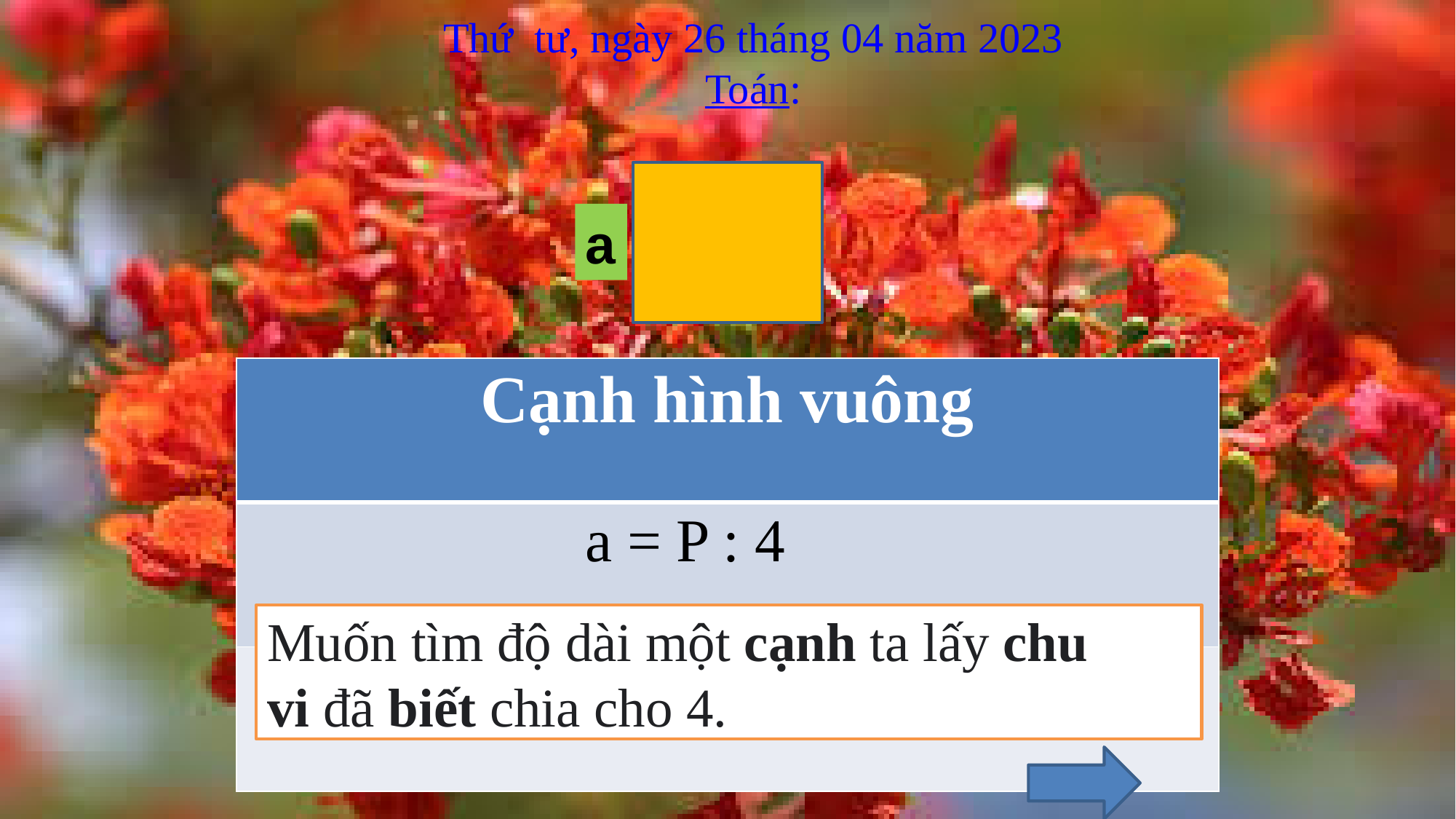

Thứ  tư, ngày 26 tháng 04 năm 2023
Toán:

a
| Cạnh hình vuông |
| --- |
|  |
|  |
a = P : 4
Muốn tìm độ dài một cạnh ta lấy chu vi đã biết chia cho 4.